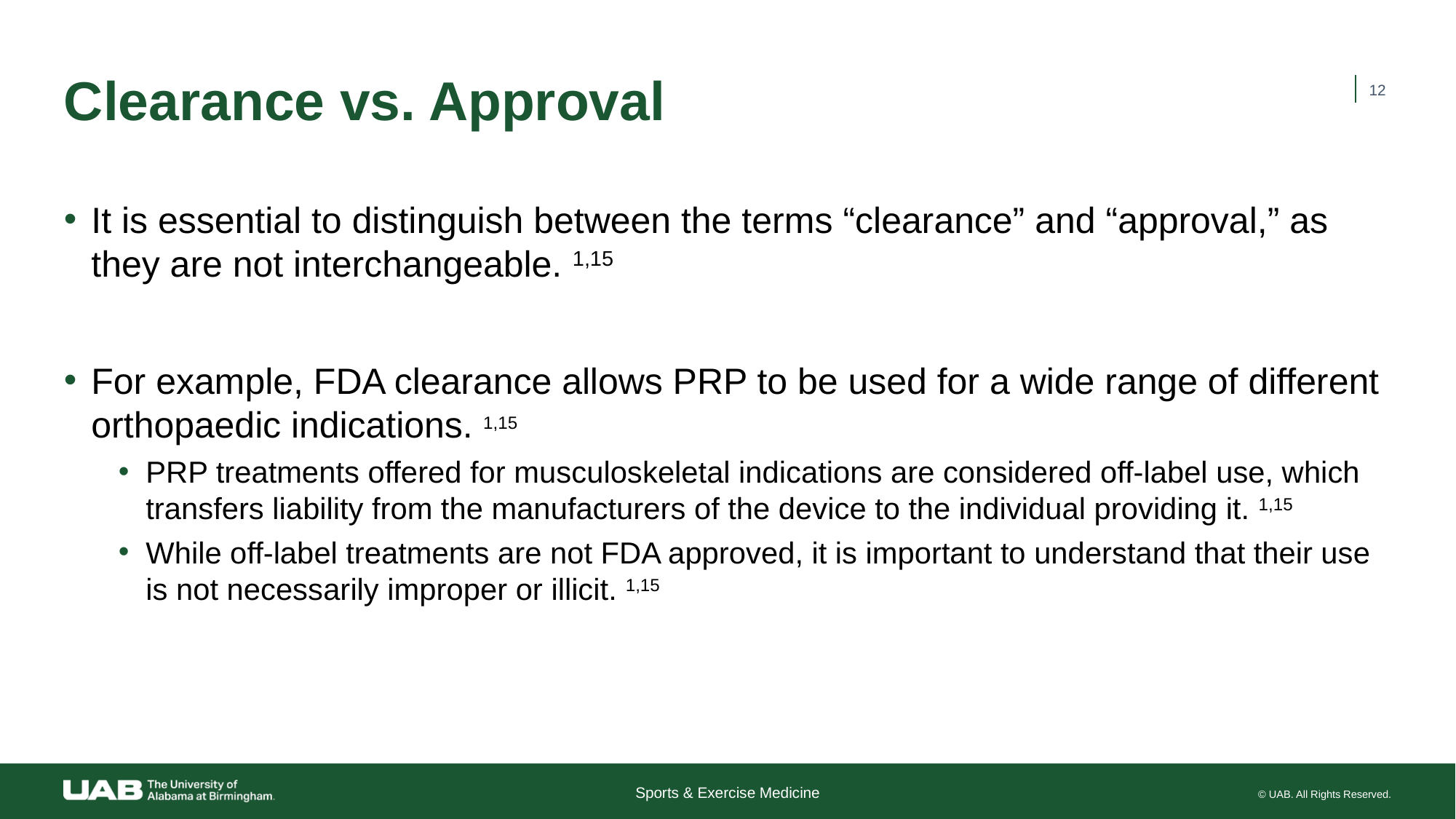

# Clearance vs. Approval
12
It is essential to distinguish between the terms “clearance” and “approval,” as they are not interchangeable. 1,15

For example, FDA clearance allows PRP to be used for a wide range of different orthopaedic indications. 1,15
PRP treatments offered for musculoskeletal indications are considered off-label use, which transfers liability from the manufacturers of the device to the individual providing it. 1,15
While off-label treatments are not FDA approved, it is important to understand that their use is not necessarily improper or illicit. 1,15
Sports & Exercise Medicine